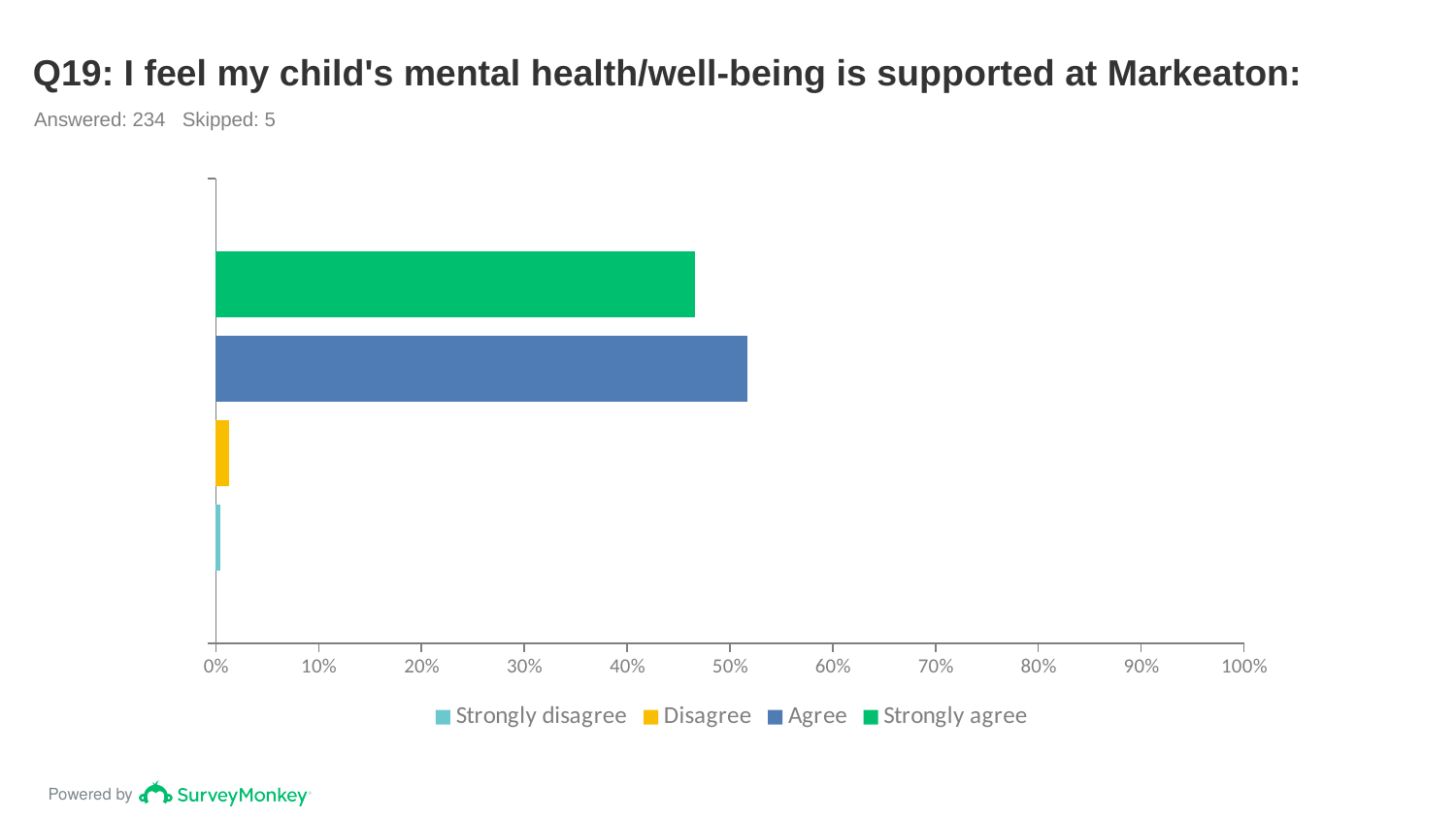

# Q19: I feel my child's mental health/well-being is supported at Markeaton:
Answered: 234   Skipped: 5

### Chart

| Category | Strongly agree | Agree | Disagree | Strongly disagree |
|---|---|---|---|---|
|   | 0.4658 | 0.5171 | 0.0128 | 0.0043 |